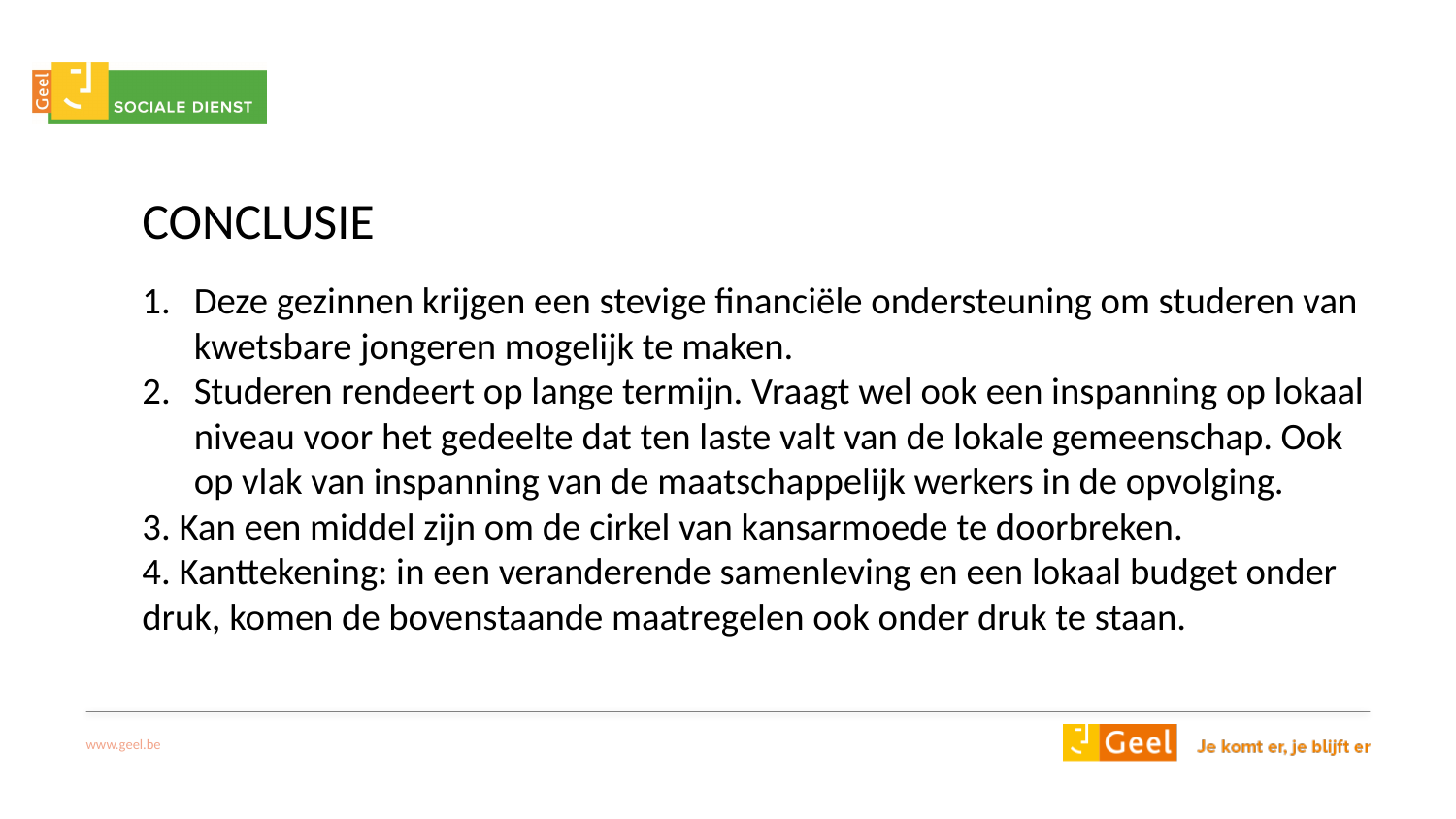

# Conclusie
Deze gezinnen krijgen een stevige financiële ondersteuning om studeren van kwetsbare jongeren mogelijk te maken.
Studeren rendeert op lange termijn. Vraagt wel ook een inspanning op lokaal niveau voor het gedeelte dat ten laste valt van de lokale gemeenschap. Ook op vlak van inspanning van de maatschappelijk werkers in de opvolging.
3. Kan een middel zijn om de cirkel van kansarmoede te doorbreken.
4. Kanttekening: in een veranderende samenleving en een lokaal budget onder druk, komen de bovenstaande maatregelen ook onder druk te staan.
www.geel.be